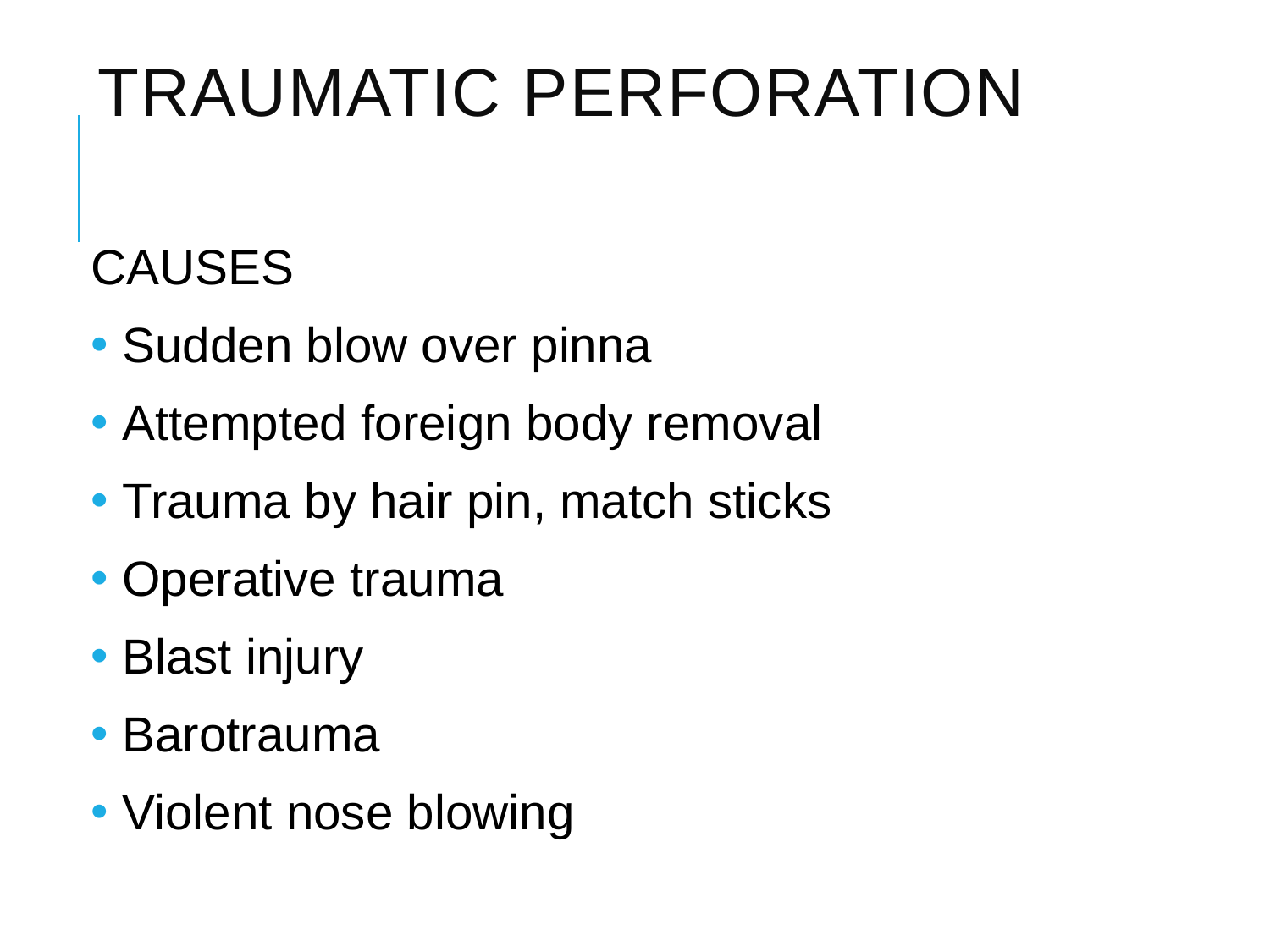

# TRAUMATIC PERFORATION
CAUSES
 Sudden blow over pinna
 Attempted foreign body removal
 Trauma by hair pin, match sticks
 Operative trauma
 Blast injury
 Barotrauma
 Violent nose blowing